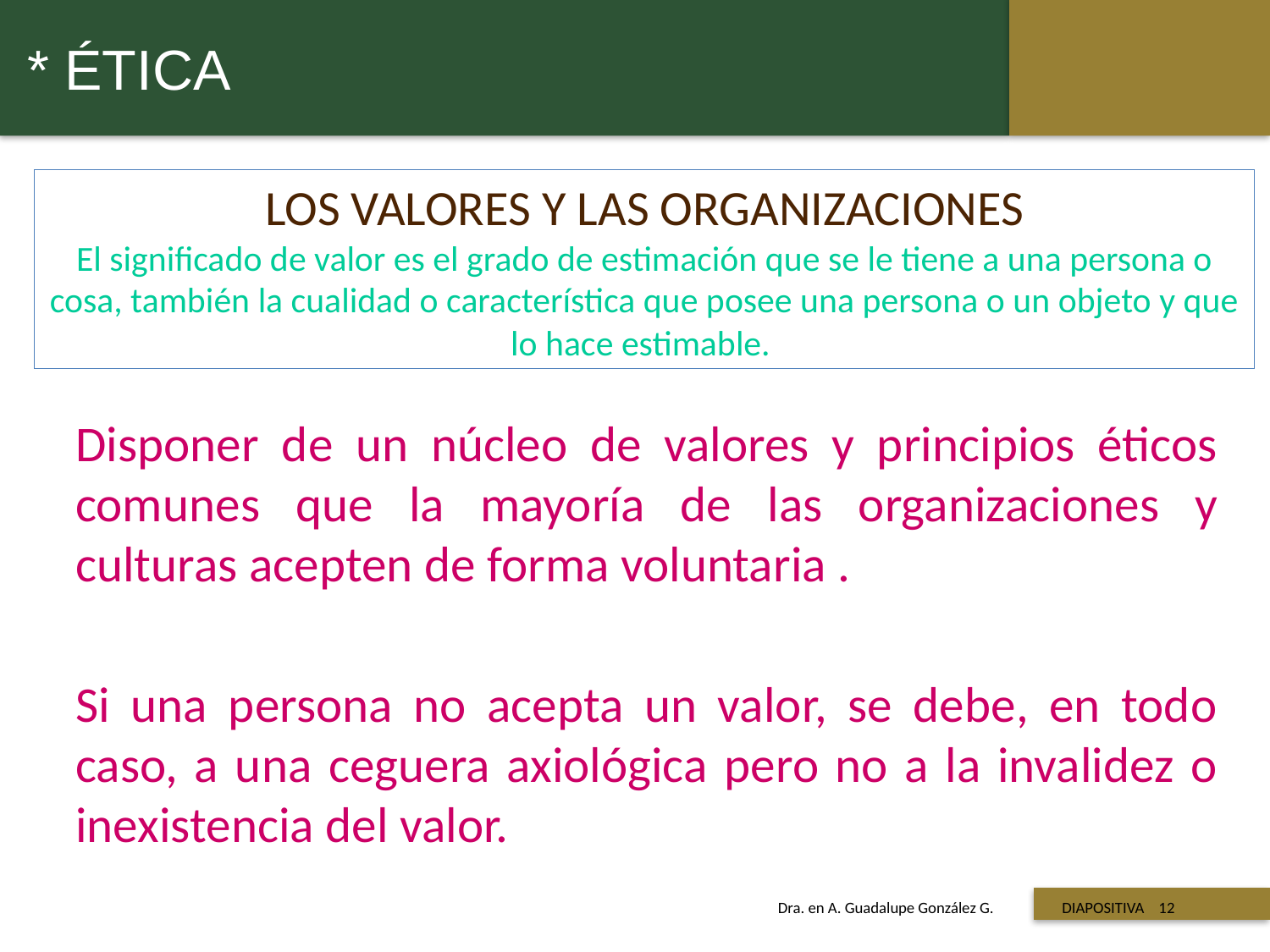

* ÉTICA

LOS VALORES Y LAS ORGANIZACIONES
El significado de valor es el grado de estimación que se le tiene a una persona o cosa, también la cualidad o característica que posee una persona o un objeto y que lo hace estimable.

	Disponer de un núcleo de valores y principios éticos comunes que la mayoría de las organizaciones y culturas acepten de forma voluntaria .

	Si una persona no acepta un valor, se debe, en todo caso, a una ceguera axiológica pero no a la invalidez o inexistencia del valor.
                                          Titulo de la presentación

Dra. en A. Guadalupe González G.                   DIAPOSITIVA    12